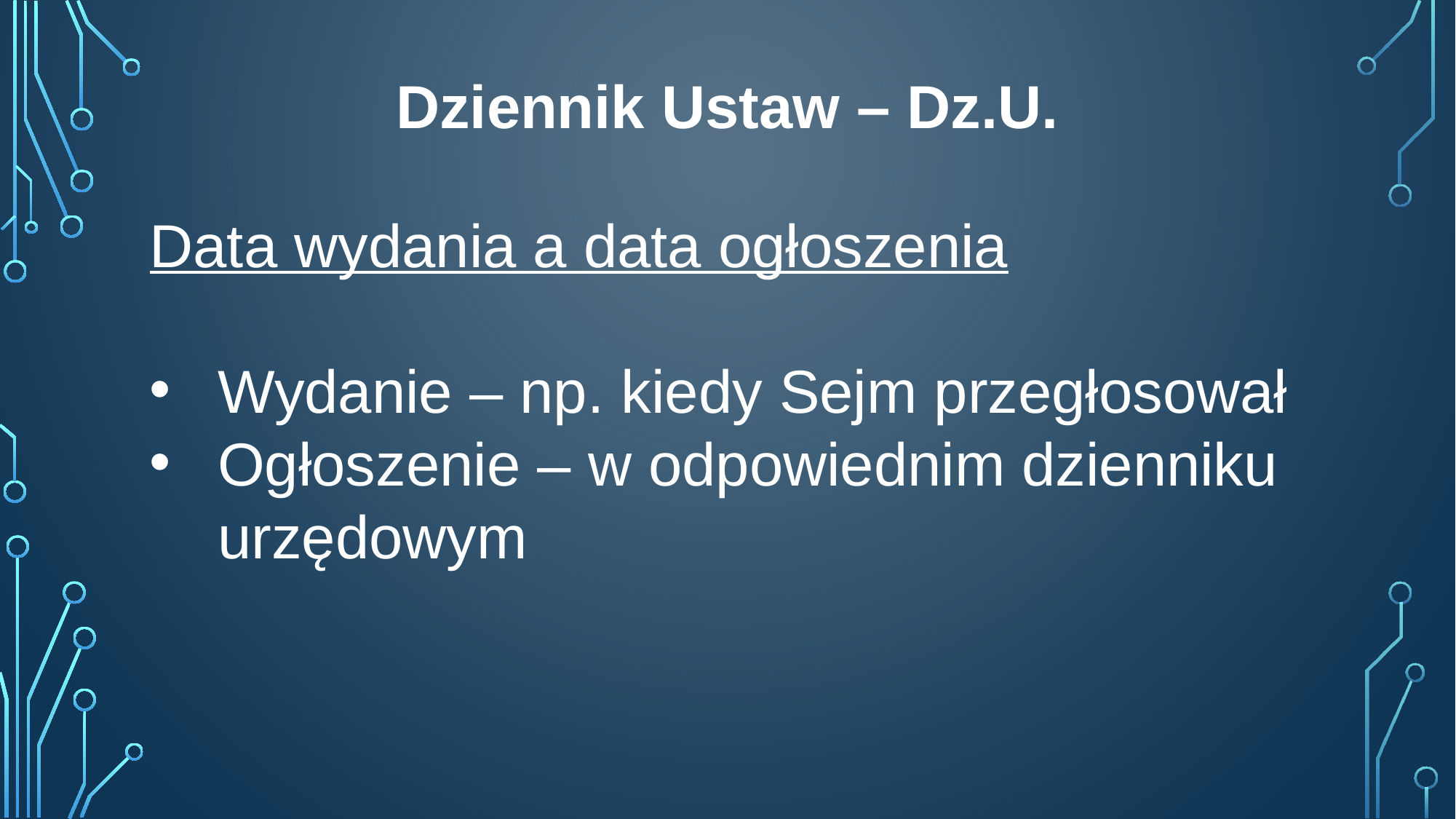

Dziennik Ustaw – Dz.U.
Data wydania a data ogłoszenia

Wydanie – np. kiedy Sejm przegłosował
Ogłoszenie – w odpowiednim dzienniku urzędowym